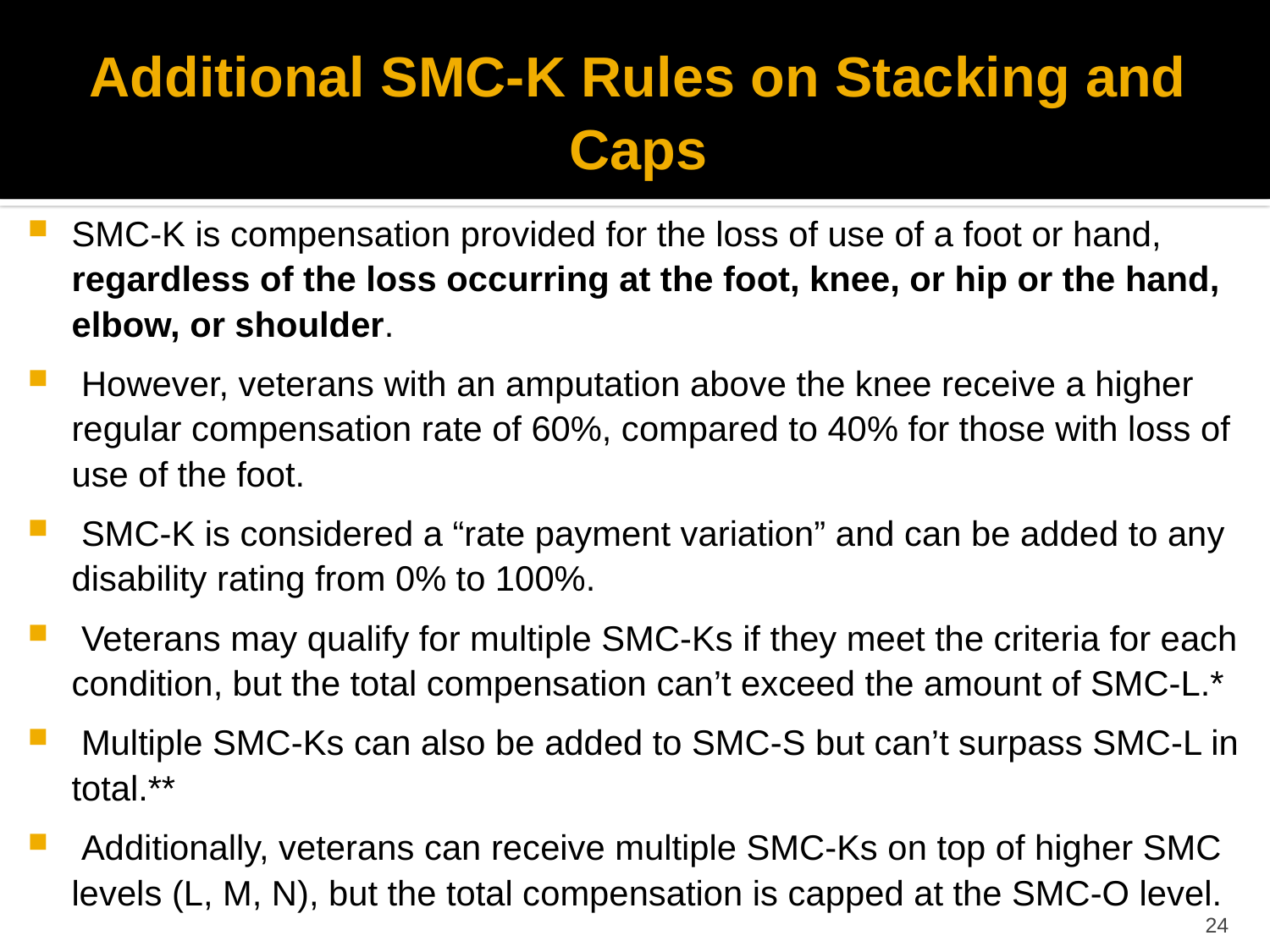

# Additional SMC-K Rules on Stacking and Caps
SMC-K is compensation provided for the loss of use of a foot or hand, regardless of the loss occurring at the foot, knee, or hip or the hand, elbow, or shoulder.
 However, veterans with an amputation above the knee receive a higher regular compensation rate of 60%, compared to 40% for those with loss of use of the foot.
 SMC-K is considered a “rate payment variation” and can be added to any disability rating from 0% to 100%.
 Veterans may qualify for multiple SMC-Ks if they meet the criteria for each condition, but the total compensation can’t exceed the amount of SMC-L.*
 Multiple SMC-Ks can also be added to SMC-S but can’t surpass SMC-L in total.**
 Additionally, veterans can receive multiple SMC-Ks on top of higher SMC levels (L, M, N), but the total compensation is capped at the SMC-O level.

*Theoretically up to 6 SMC-Ks      **Theoretically up to 3 SMC-Ks

24